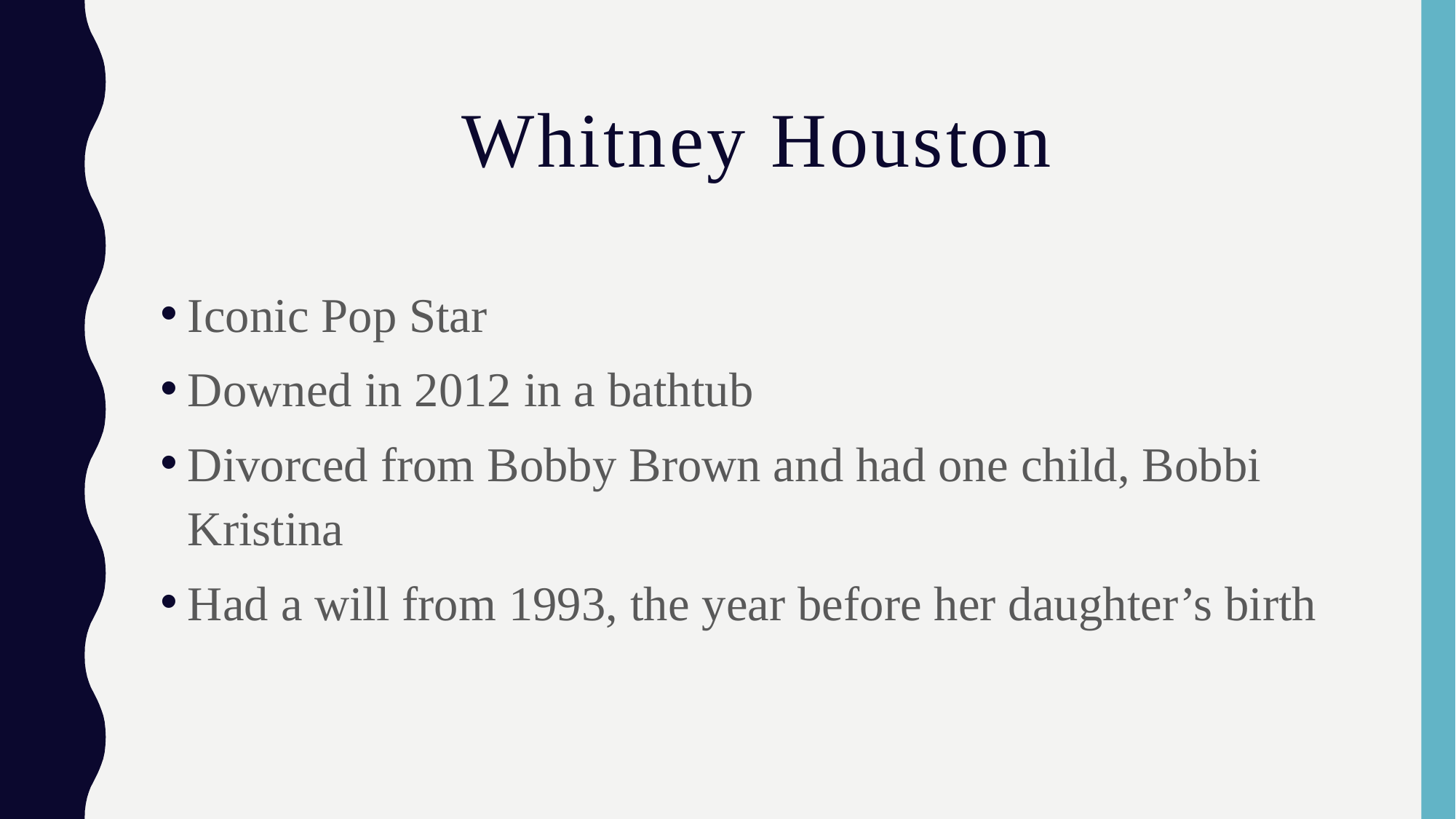

# Whitney Houston
Iconic Pop Star
Downed in 2012 in a bathtub
Divorced from Bobby Brown and had one child, Bobbi Kristina
Had a will from 1993, the year before her daughter’s birth